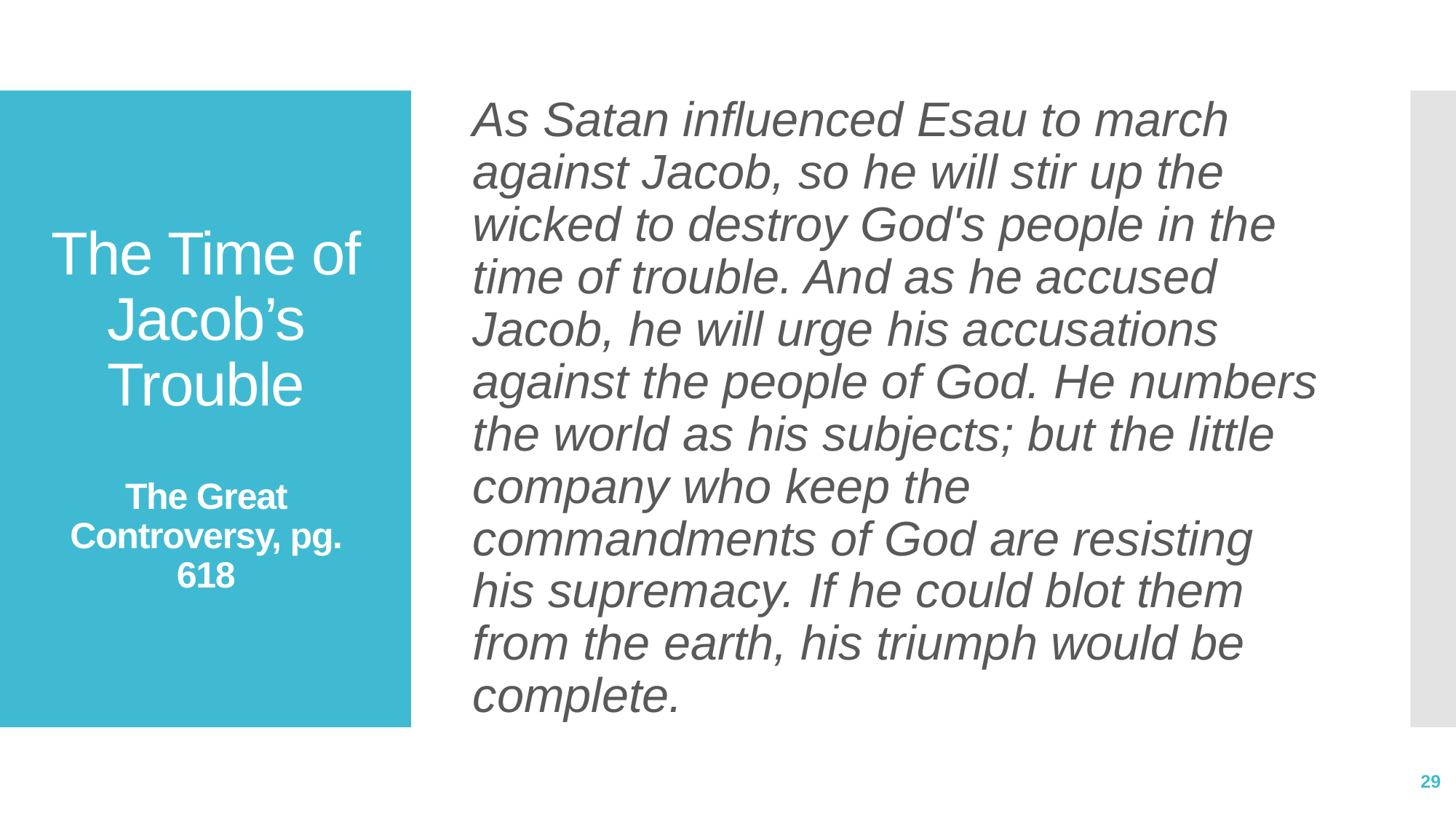

As Satan influenced Esau to march against Jacob, so he will stir up the wicked to destroy God's people in the time of trouble. And as he accused Jacob, he will urge his accusations against the people of God. He numbers the world as his subjects; but the little company who keep the commandments of God are resisting his supremacy. If he could blot them from the earth, his triumph would be complete.
# The Time of Jacob’s Trouble The Great Controversy, pg. 618
29